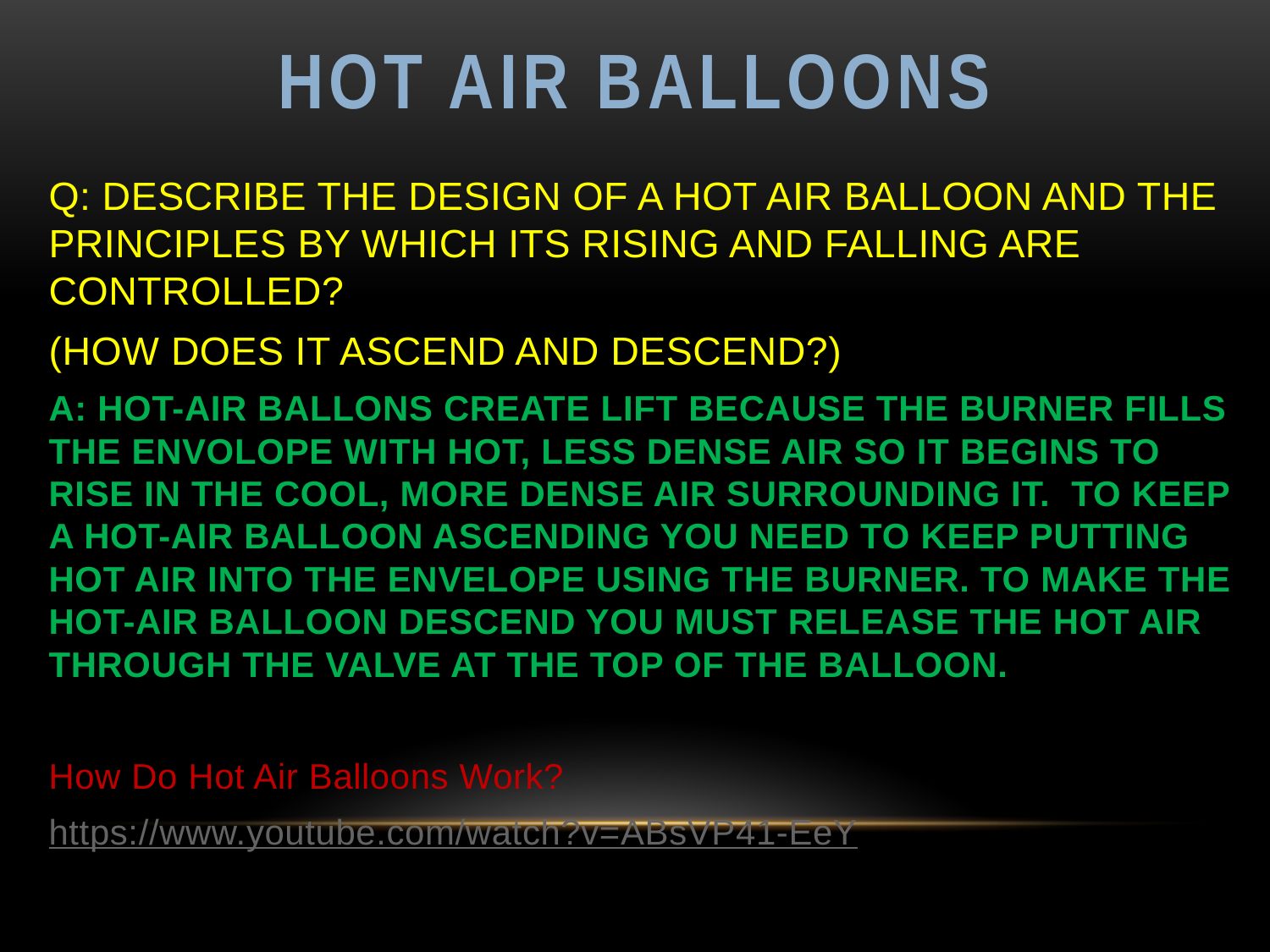

# HOT AIR BALLOONS
Q: DESCRIBE THE DESIGN OF A HOT AIR BALLOON AND THE PRINCIPLES BY WHICH ITS RISING AND FALLING ARE CONTROLLED?
(HOW DOES IT ASCEND AND DESCEND?)
A: HOT-AIR BALLONS CREATE LIFT BECAUSE THE BURNER FILLS THE ENVOLOPE WITH HOT, LESS DENSE AIR SO IT BEGINS TO RISE IN THE COOL, MORE DENSE AIR SURROUNDING IT.  TO KEEP A HOT-AIR BALLOON ASCENDING YOU NEED TO KEEP PUTTING HOT AIR INTO THE ENVELOPE USING THE BURNER. TO MAKE THE HOT-AIR BALLOON DESCEND YOU MUST RELEASE THE HOT AIR THROUGH THE VALVE AT THE TOP OF THE BALLOON.

How Do Hot Air Balloons Work?
https://www.youtube.com/watch?v=ABsVP41-EeY